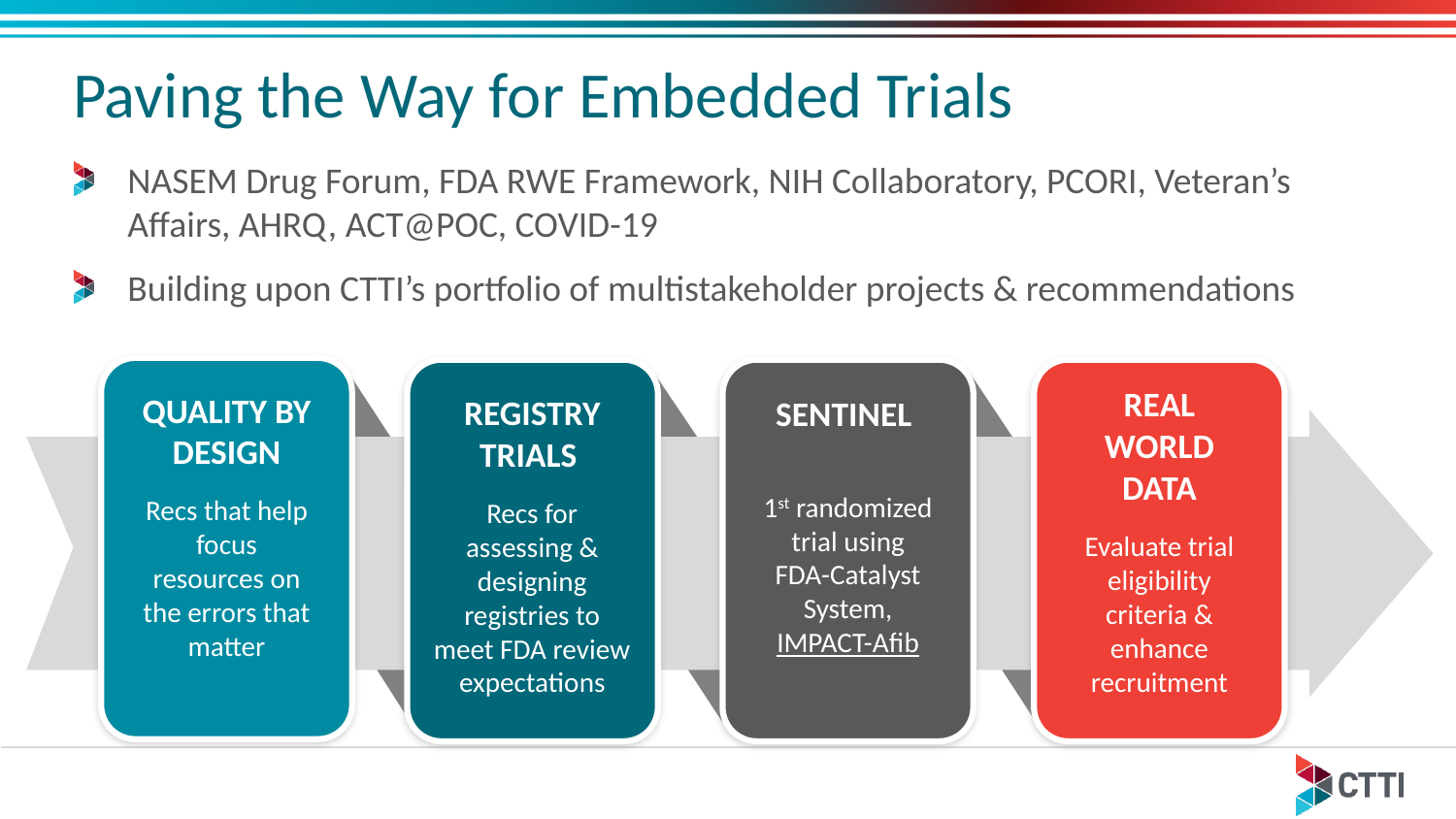

# Paving the Way for Embedded Trials
NASEM Drug Forum, FDA RWE Framework, NIH Collaboratory, PCORI, Veteran’s Affairs, AHRQ, ACT@POC, COVID-19
Building upon CTTI’s portfolio of multistakeholder projects & recommendations

REAL WORLD DATA
Evaluate trial eligibility criteria & enhance recruitment

QUALITY BY DESIGN
Recs that help focus resources on the errors that matter
SENTINEL

1st randomized trial using FDA-Catalyst System, IMPACT-Afib
REGISTRY TRIALS
Recs for assessing & designing registries to meet FDA review expectations